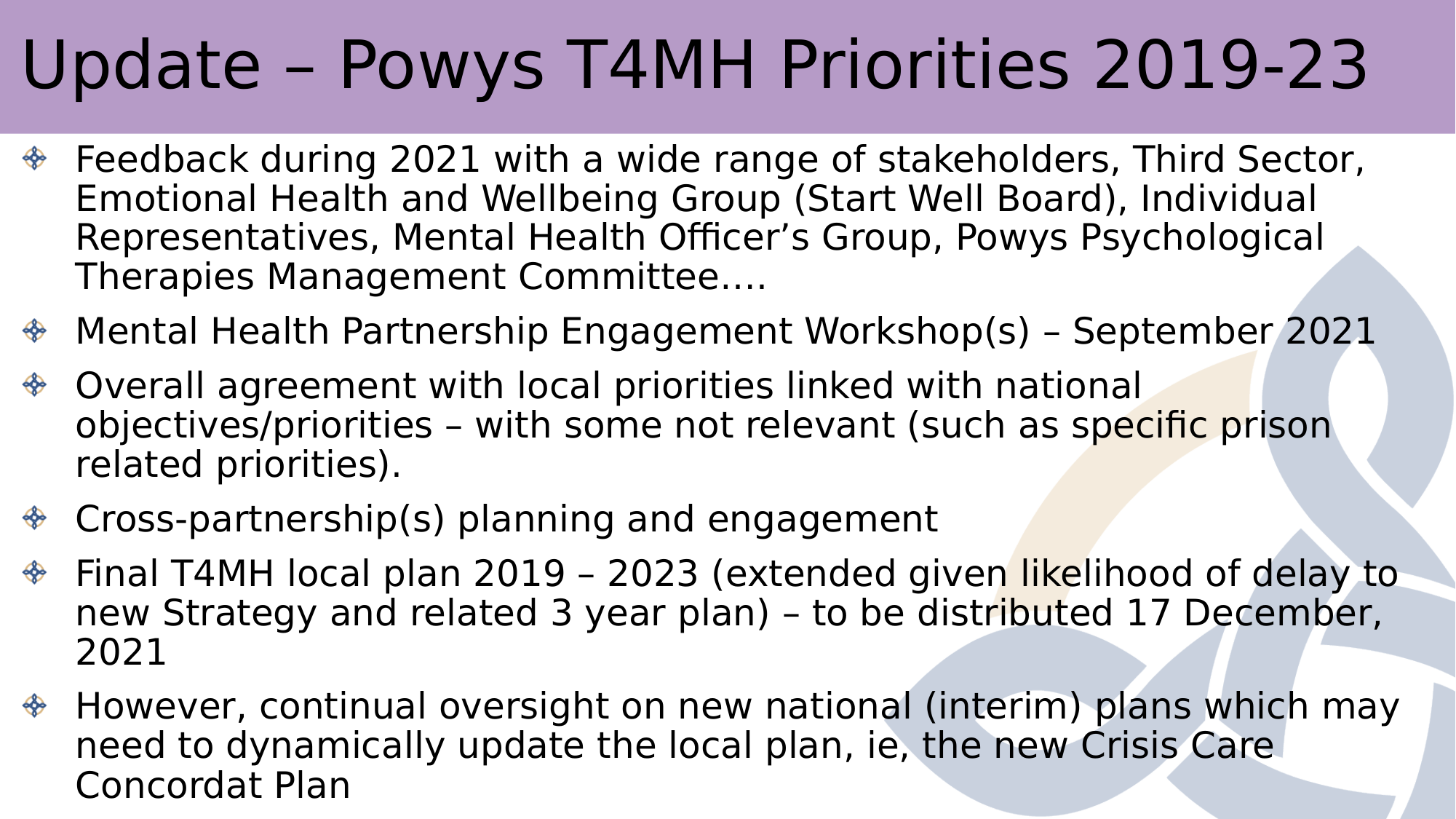

# Update – Powys T4MH Priorities 2019-23
Feedback during 2021 with a wide range of stakeholders, Third Sector, Emotional Health and Wellbeing Group (Start Well Board), Individual Representatives, Mental Health Officer’s Group, Powys Psychological Therapies Management Committee….
Mental Health Partnership Engagement Workshop(s) – September 2021
Overall agreement with local priorities linked with national objectives/priorities – with some not relevant (such as specific prison related priorities).
Cross-partnership(s) planning and engagement
Final T4MH local plan 2019 – 2023 (extended given likelihood of delay to new Strategy and related 3 year plan) – to be distributed 17 December, 2021
However, continual oversight on new national (interim) plans which may need to dynamically update the local plan, ie, the new Crisis Care Concordat Plan